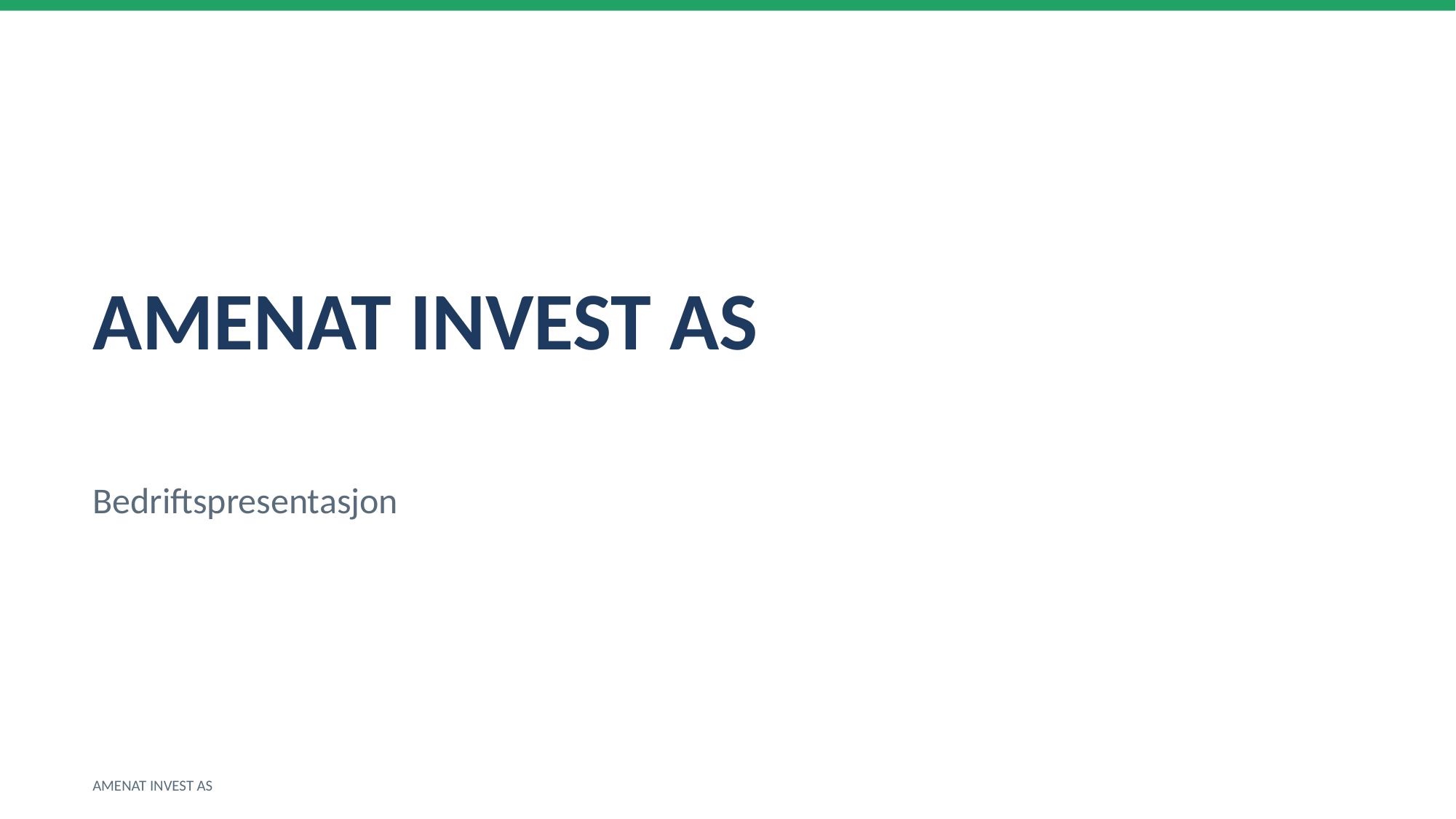

AMENAT INVEST AS
Bedriftspresentasjon
AMENAT INVEST AS